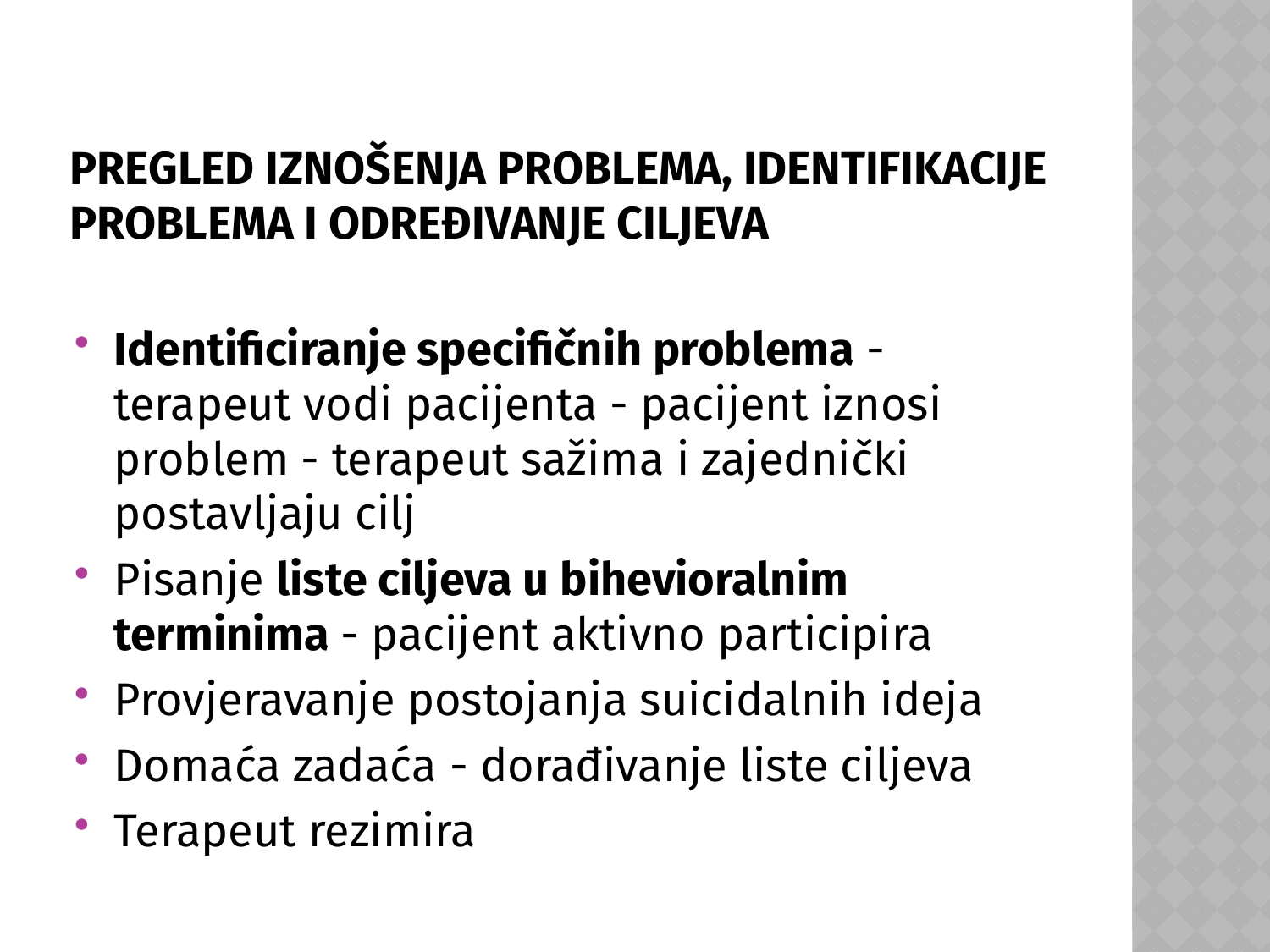

# Pregled iznošenja problema, identifikacije problema i određivanje ciljeva
Identificiranje specifičnih problema - terapeut vodi pacijenta - pacijent iznosi problem - terapeut sažima i zajednički postavljaju cilj
Pisanje liste ciljeva u bihevioralnim terminima - pacijent aktivno participira
Provjeravanje postojanja suicidalnih ideja
Domaća zadaća - dorađivanje liste ciljeva
Terapeut rezimira